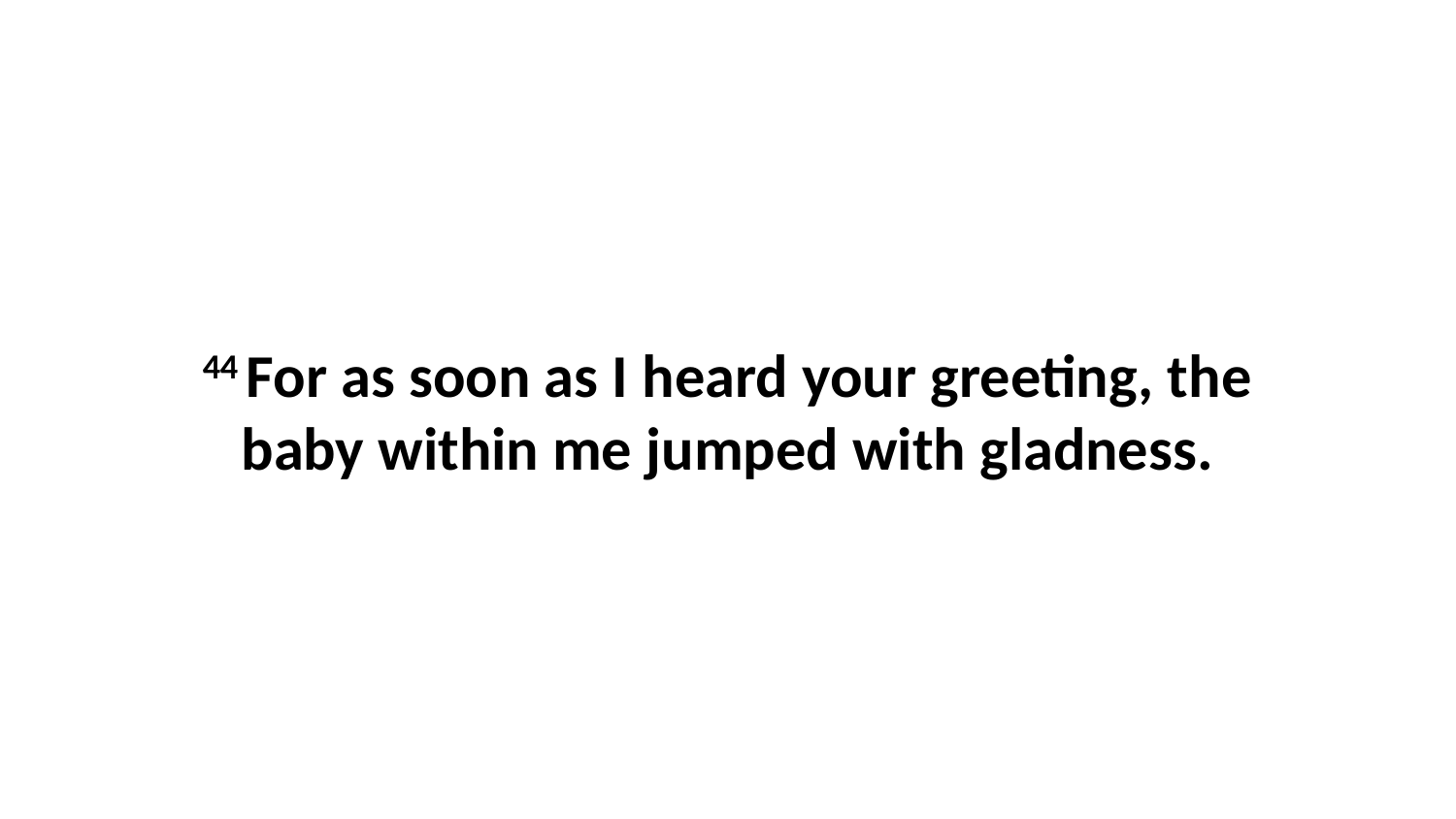

44 For as soon as I heard your greeting, the baby within me jumped with gladness.